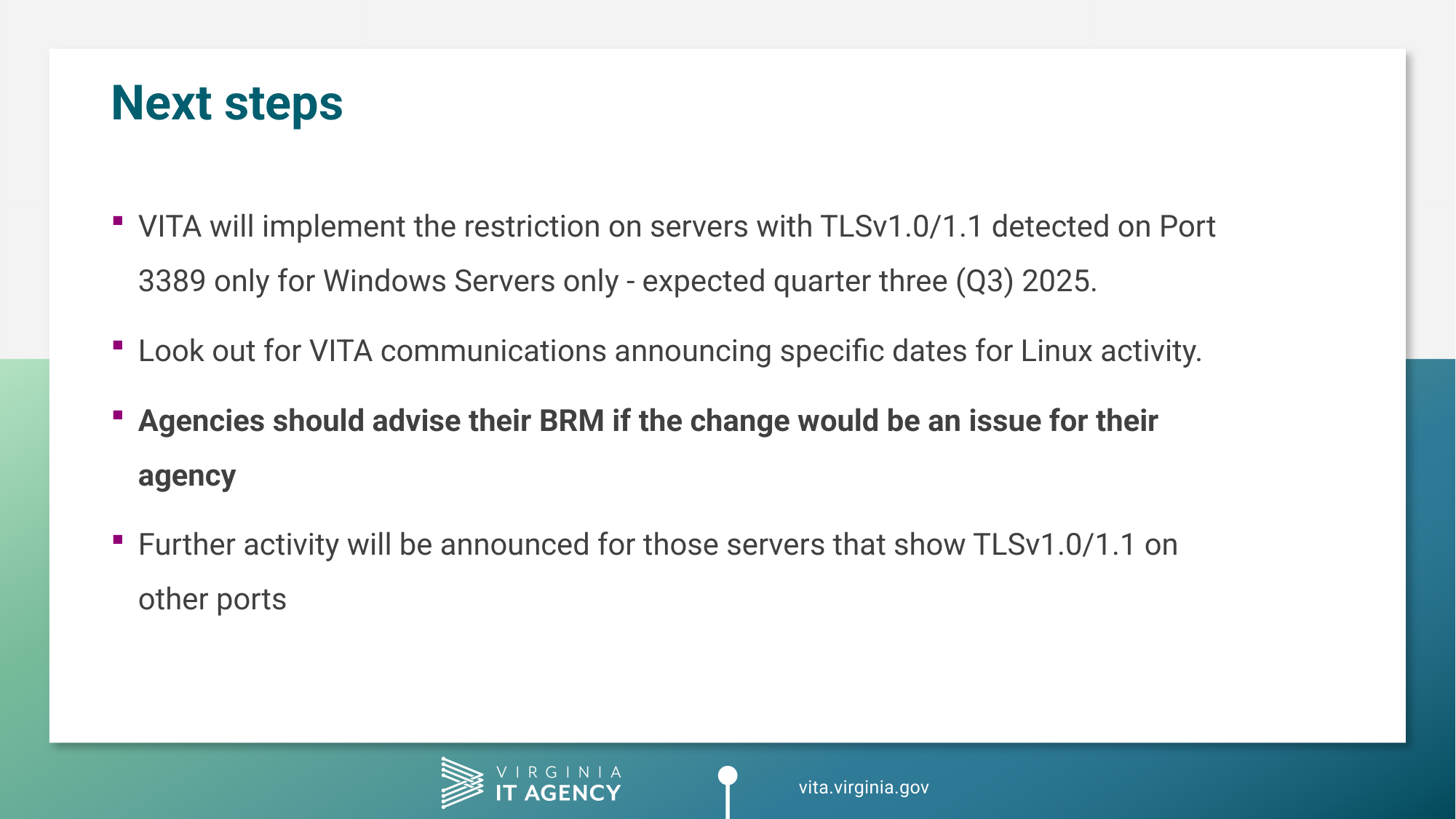

# Next steps
VITA will implement the restriction on servers with TLSv1.0/1.1 detected on Port 3389 only for Windows Servers only - expected quarter three (Q3) 2025.
Look out for VITA communications announcing specific dates for Linux activity.
Agencies should advise their BRM if the change would be an issue for their agency
Further activity will be announced for those servers that show TLSv1.0/1.1 on other ports